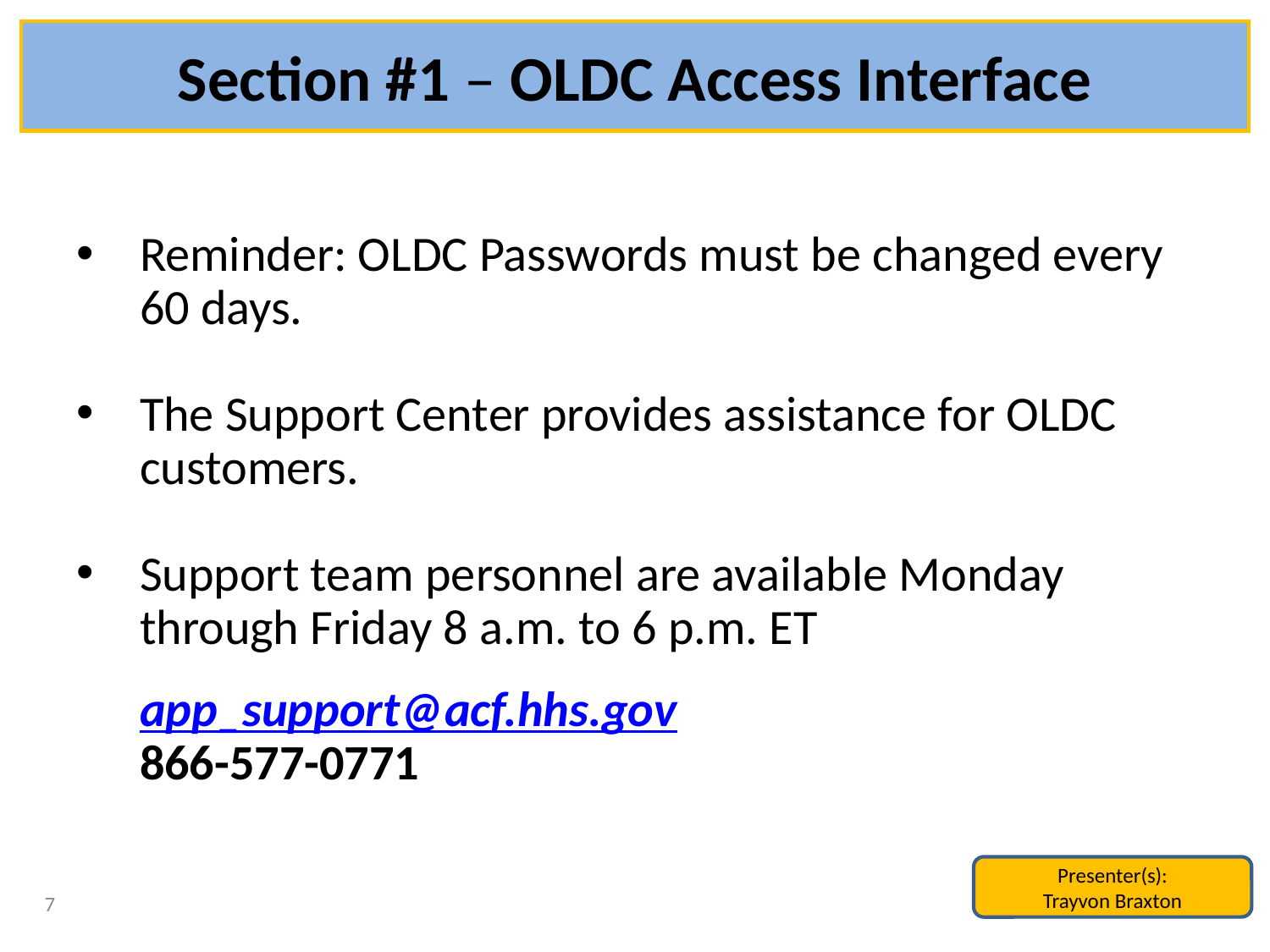

# Section #1 – OLDC Access Interface
Reminder: OLDC Passwords must be changed every 60 days.

The Support Center provides assistance for OLDC customers.

Support team personnel are available Monday through Friday 8 a.m. to 6 p.m. ET

app_support@acf.hhs.gov
866-577-0771

Presenter(s):
Trayvon Braxton
7